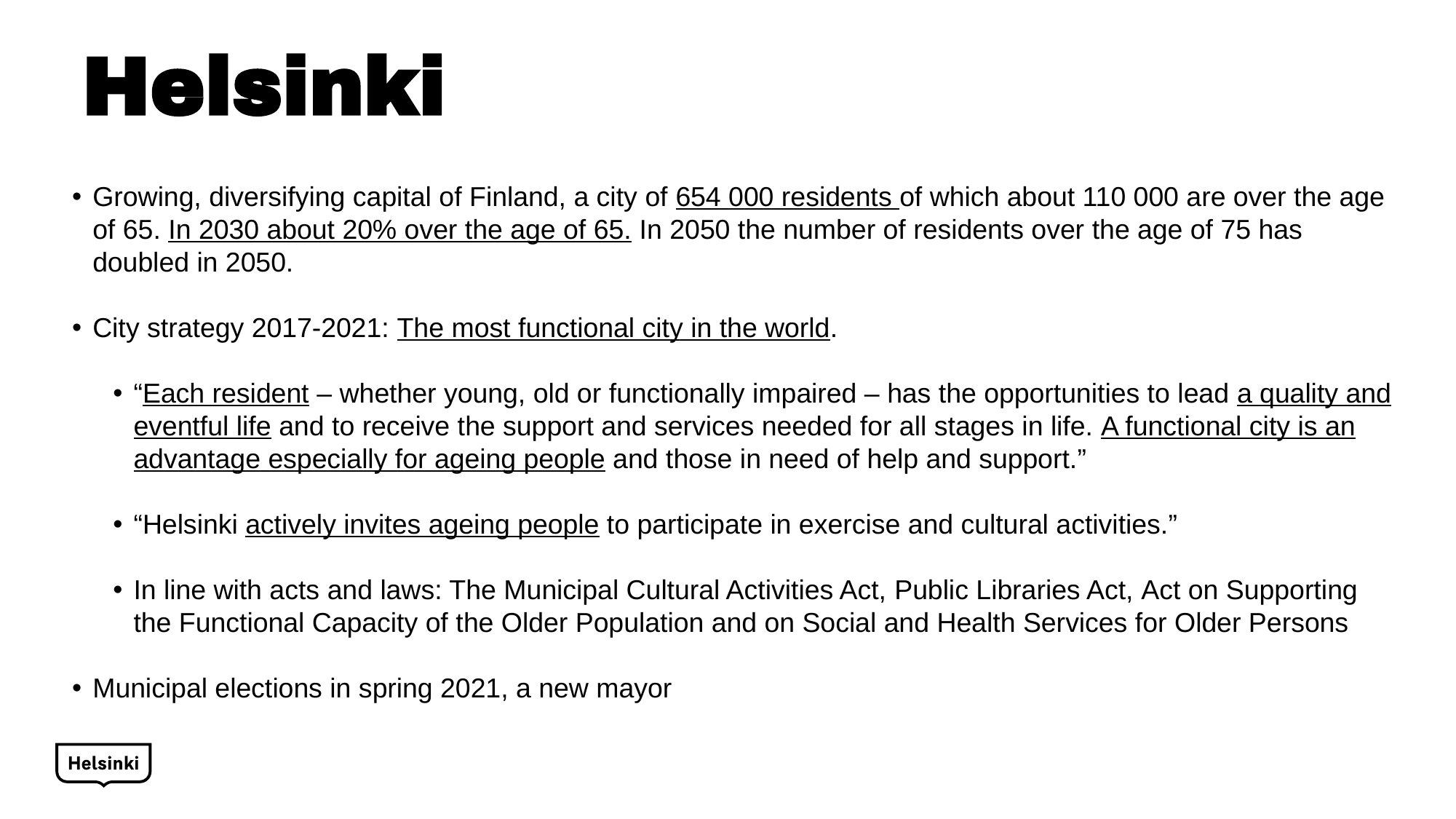

Helsinki

Growing, diversifying capital of Finland, a city of 654 000 residents of which about 110 000 are over the age of 65. In 2030 about 20% over the age of 65. In 2050 the number of residents over the age of 75 has doubled in 2050.

City strategy 2017-2021: The most functional city in the world.

“Each resident – whether young, old or functionally impaired – has the opportunities to lead a quality and eventful life and to receive the support and services needed for all stages in life. A functional city is an advantage especially for ageing people and those in need of help and support.”

“Helsinki actively invites ageing people to participate in exercise and cultural activities.”

In line with acts and laws: The Municipal Cultural Activities Act, Public Libraries Act, Act on Supporting the Functional Capacity of the Older Population and on Social and Health Services for Older Persons

Municipal elections in spring 2021, a new mayor